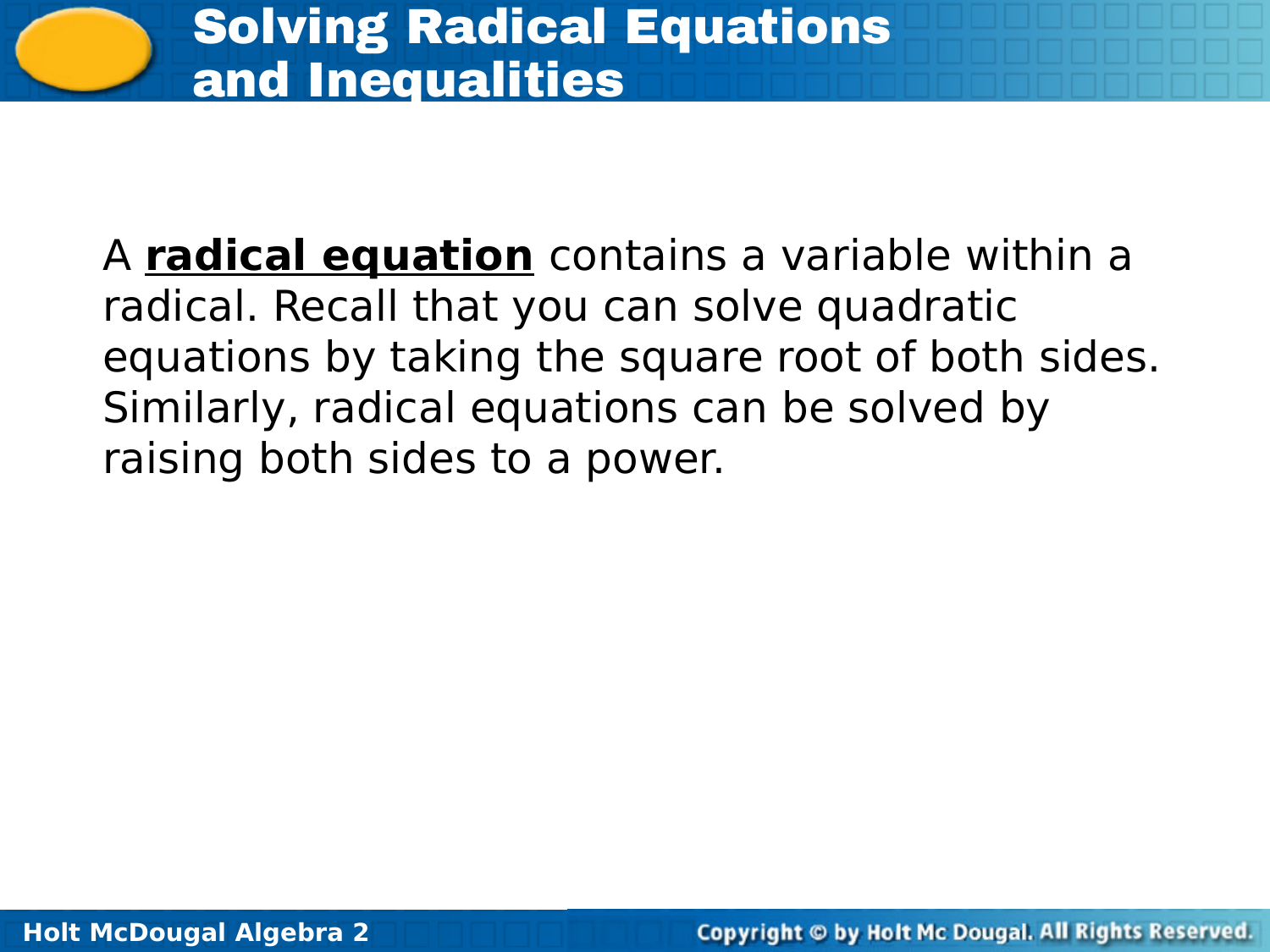

A radical equation contains a variable within a radical. Recall that you can solve quadratic equations by taking the square root of both sides. Similarly, radical equations can be solved by raising both sides to a power.